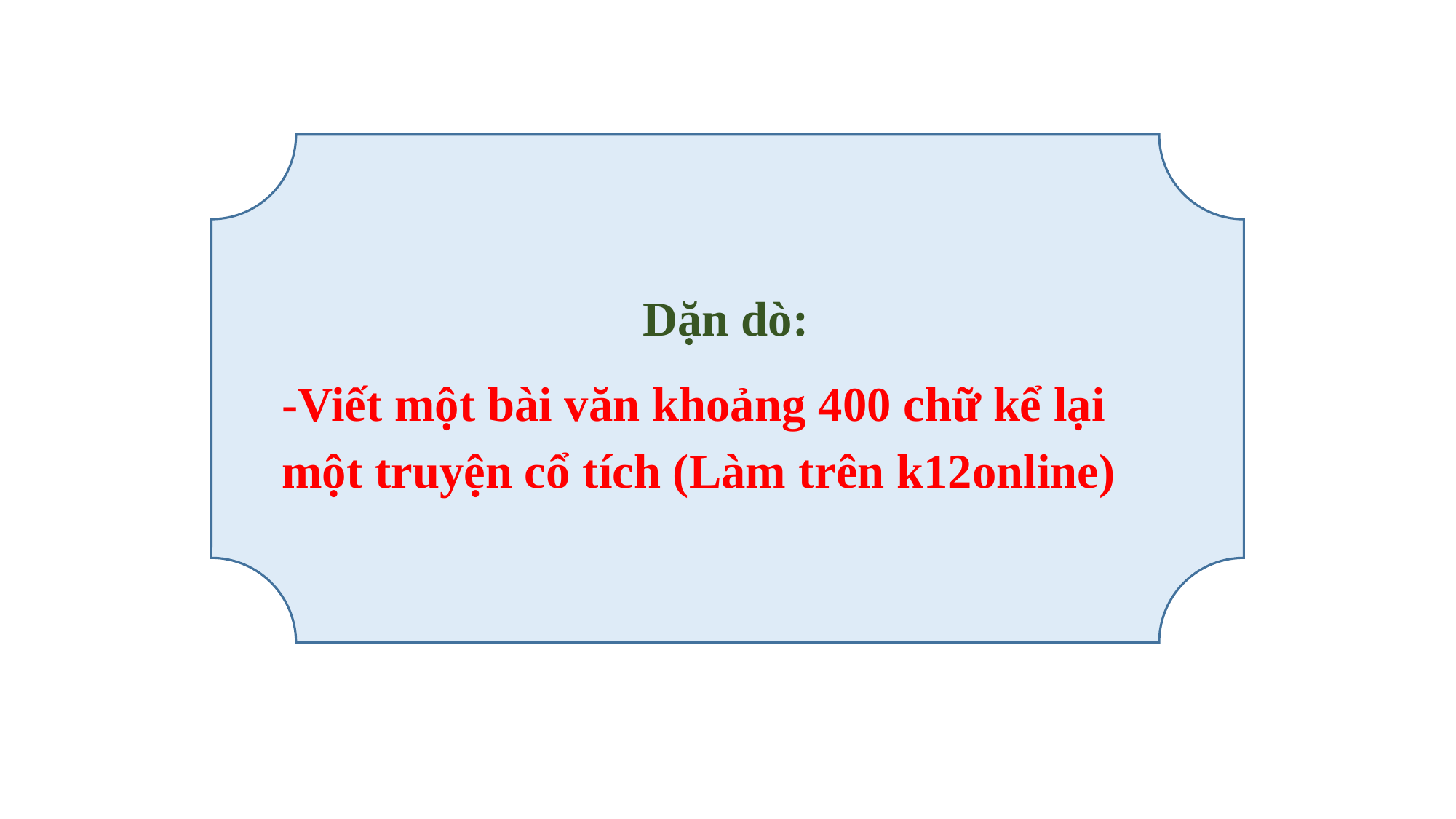

Dặn dò:
-Viết một bài văn khoảng 400 chữ kể lại một truyện cổ tích (Làm trên k12online)